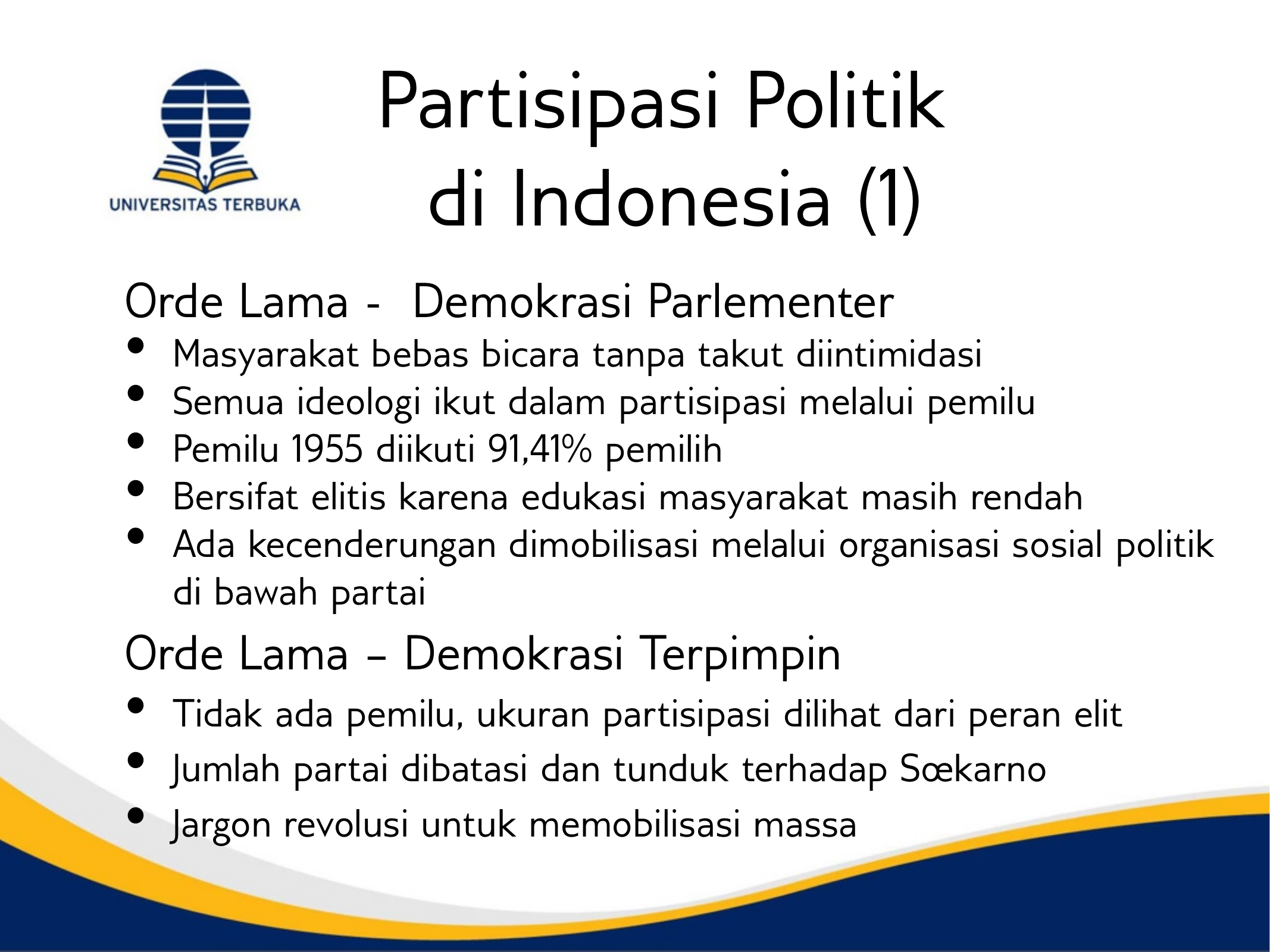

# Partisipasi Politik di Indonesia (1)
Orde Lama -  Demokrasi Parlementer
Masyarakat bebas bicara tanpa takut diintimidasi
Semua ideologi ikut dalam partisipasi melalui pemilu
Pemilu 1955 diikuti 91,41% pemilih
Bersifat elitis karena edukasi masyarakat masih rendah
Ada kecenderungan dimobilisasi melalui organisasi sosial politik di bawah partai
Orde Lama – Demokrasi Terpimpin
Tidak ada pemilu, ukuran partisipasi dilihat dari peran elit
Jumlah partai dibatasi dan tunduk terhadap Soekarno
Jargon revolusi untuk memobilisasi massa